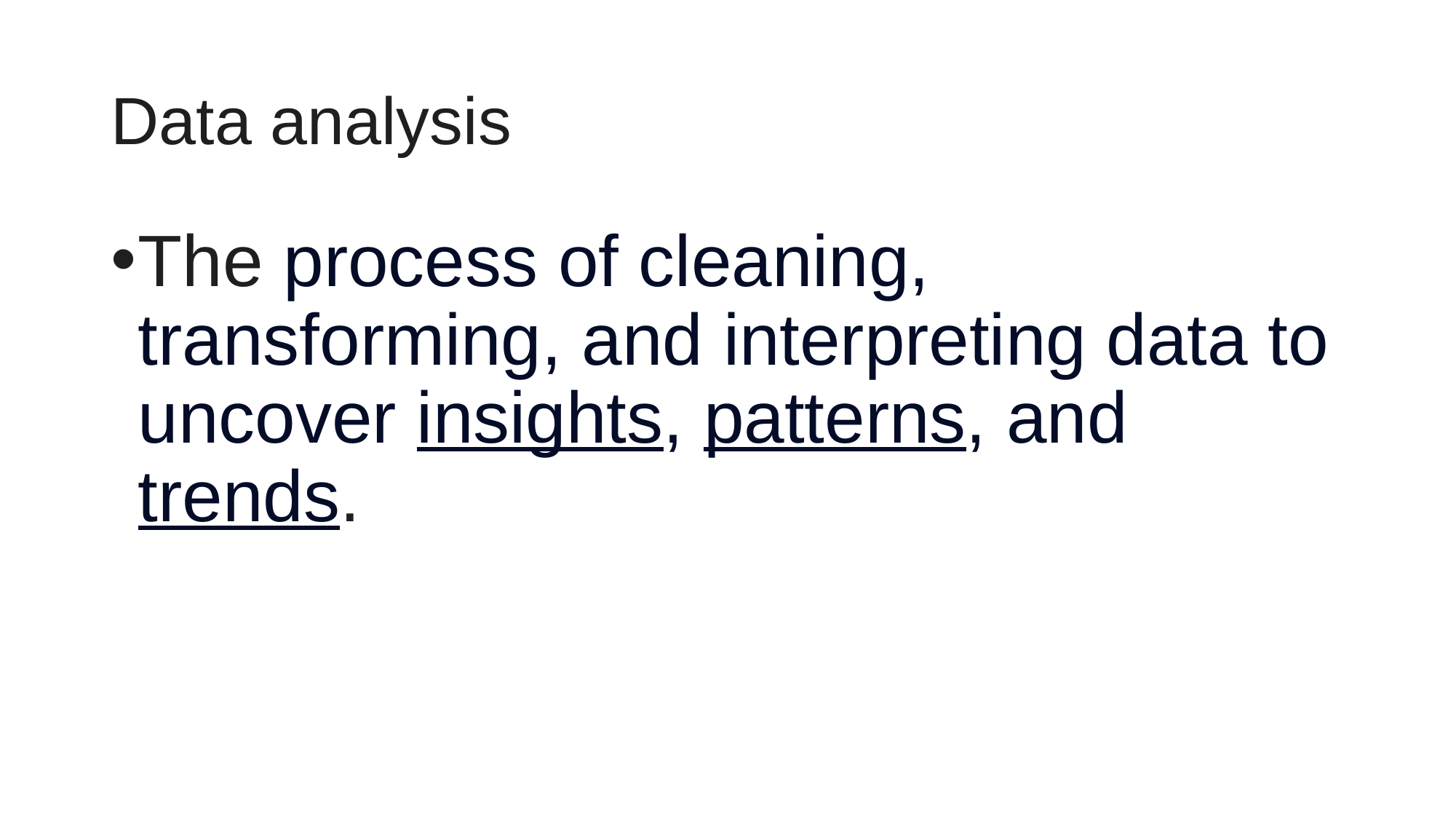

# Data analysis
The process of cleaning, transforming, and interpreting data to uncover insights, patterns, and trends.